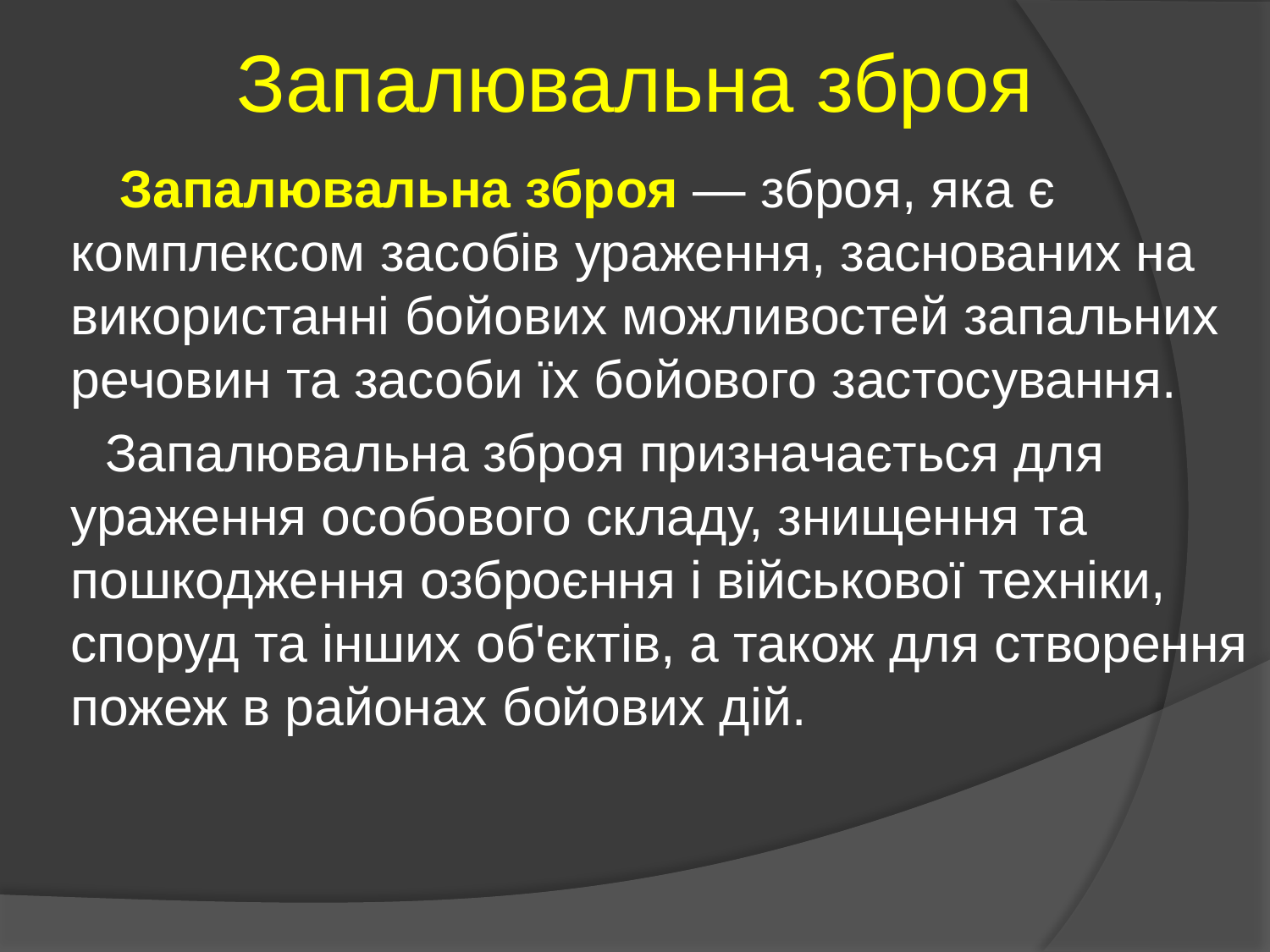

# Запалювальна зброя
       Запалювальна зброя — зброя, яка є комплексом засобів ураження, заснованих на використанні бойових можливостей запальних речовин та засоби їх бойового застосування.
      Запалювальна зброя призначається для ураження особового складу, знищення та пошкодження озброєння і військової техніки, споруд та інших об'єктів, а також для створення пожеж в районах бойових дій.